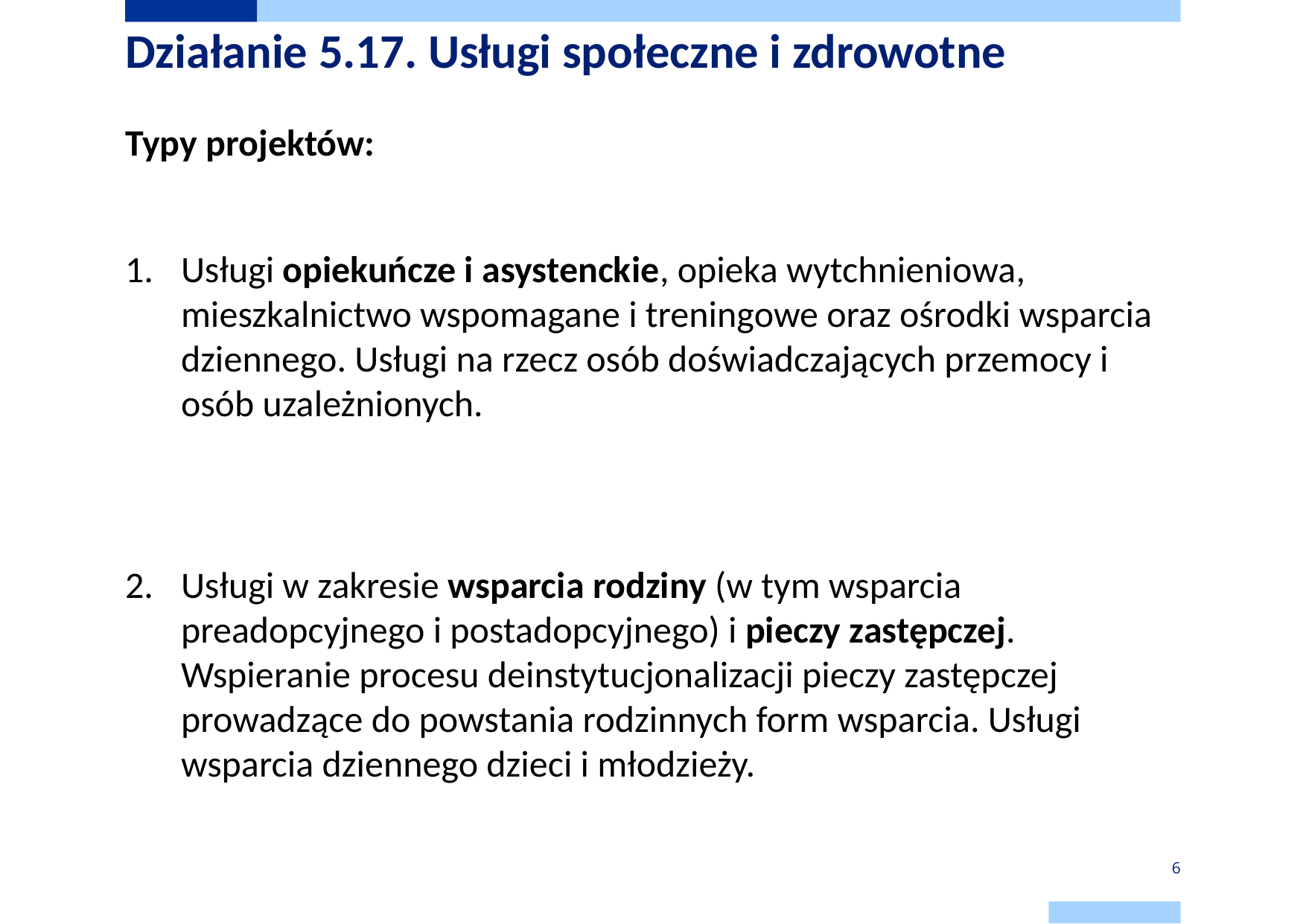

# Działanie 5.17. Usługi społeczne i zdrowotne
Typy projektów:

Usługi opiekuńcze i asystenckie, opieka wytchnieniowa, mieszkalnictwo wspomagane i treningowe oraz ośrodki wsparcia dziennego. Usługi na rzecz osób doświadczających przemocy i osób uzależnionych.

Usługi w zakresie wsparcia rodziny (w tym wsparcia preadopcyjnego i postadopcyjnego) i pieczy zastępczej. Wspieranie procesu deinstytucjonalizacji pieczy zastępczej prowadzące do powstania rodzinnych form wsparcia. Usługi wsparcia dziennego dzieci i młodzieży.

6